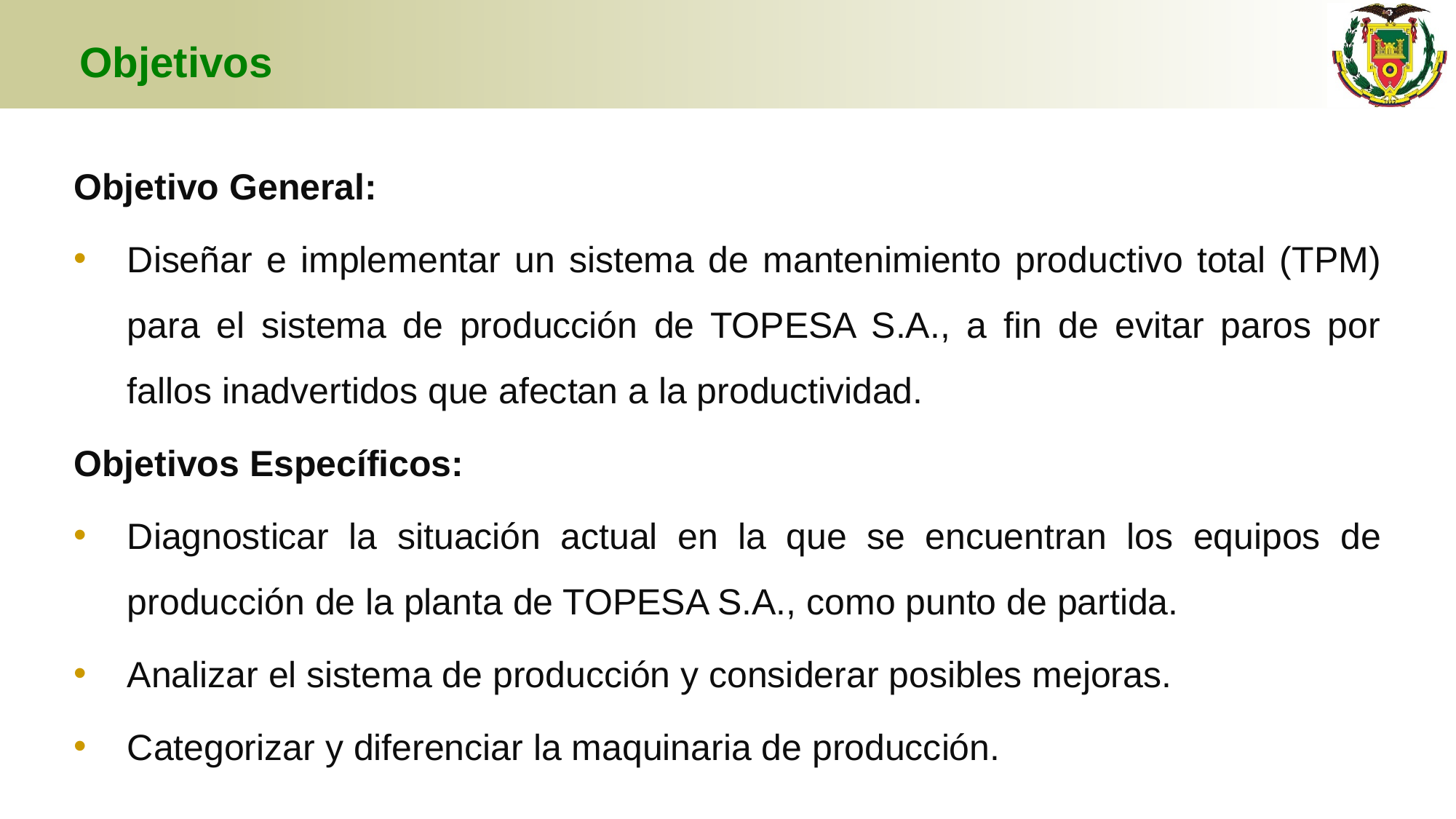

# Objetivos
Objetivo General:
Diseñar e implementar un sistema de mantenimiento productivo total (TPM) para el sistema de producción de TOPESA S.A., a fin de evitar paros por fallos inadvertidos que afectan a la productividad.
Objetivos Específicos:
Diagnosticar la situación actual en la que se encuentran los equipos de producción de la planta de TOPESA S.A., como punto de partida.
Analizar el sistema de producción y considerar posibles mejoras.
Categorizar y diferenciar la maquinaria de producción.